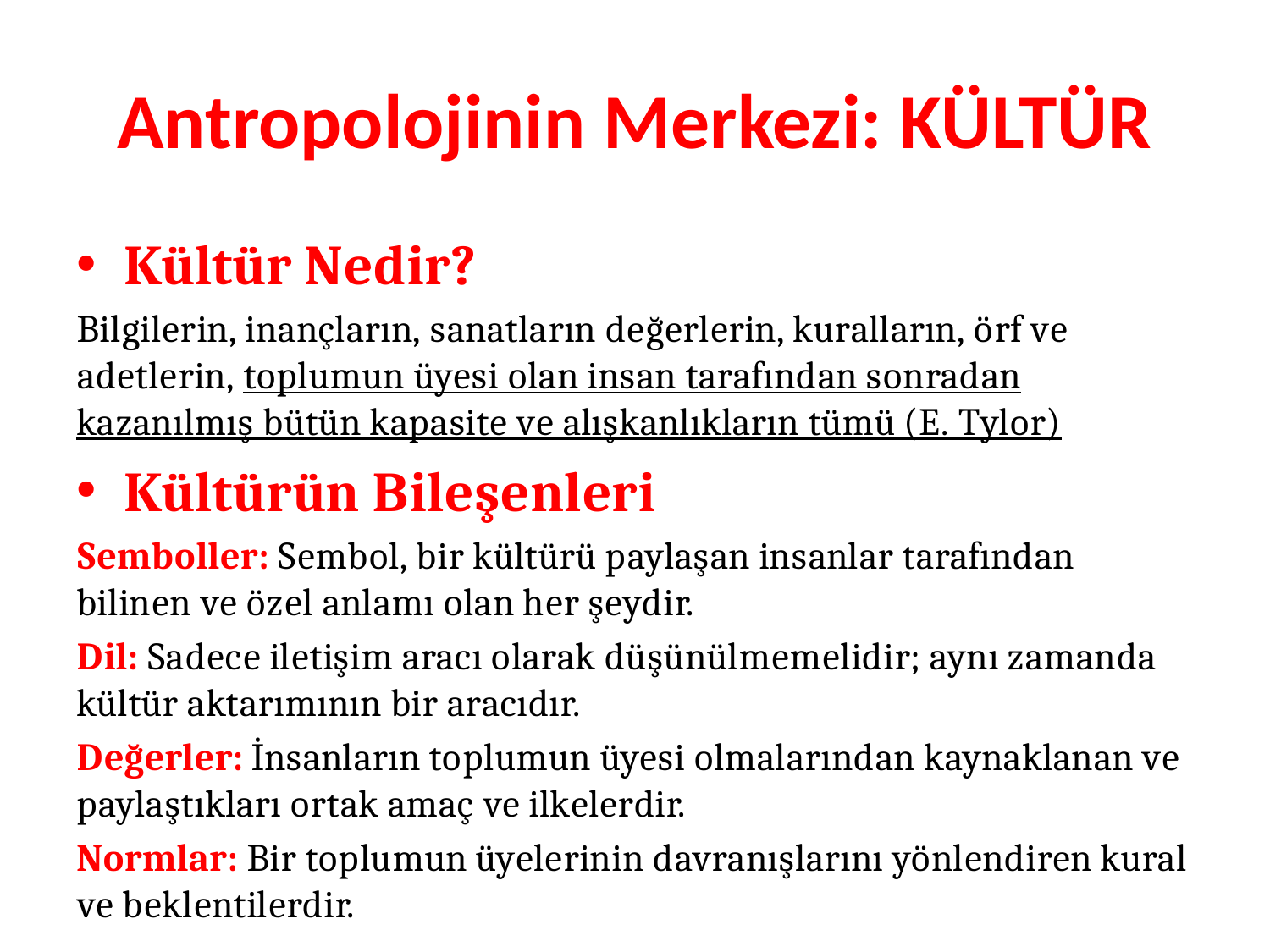

# Antropolojinin Merkezi: KÜLTÜR
Kültür Nedir?
Bilgilerin, inançların, sanatların değerlerin, kuralların, örf ve adetlerin, toplumun üyesi olan insan tarafından sonradan kazanılmış bütün kapasite ve alışkanlıkların tümü (E. Tylor)
Kültürün Bileşenleri
Semboller: Sembol, bir kültürü paylaşan insanlar tarafından bilinen ve özel anlamı olan her şeydir.
Dil: Sadece iletişim aracı olarak düşünülmemelidir; aynı zamanda kültür aktarımının bir aracıdır.
Değerler: İnsanların toplumun üyesi olmalarından kaynaklanan ve paylaştıkları ortak amaç ve ilkelerdir.
Normlar: Bir toplumun üyelerinin davranışlarını yönlendiren kural ve beklentilerdir.